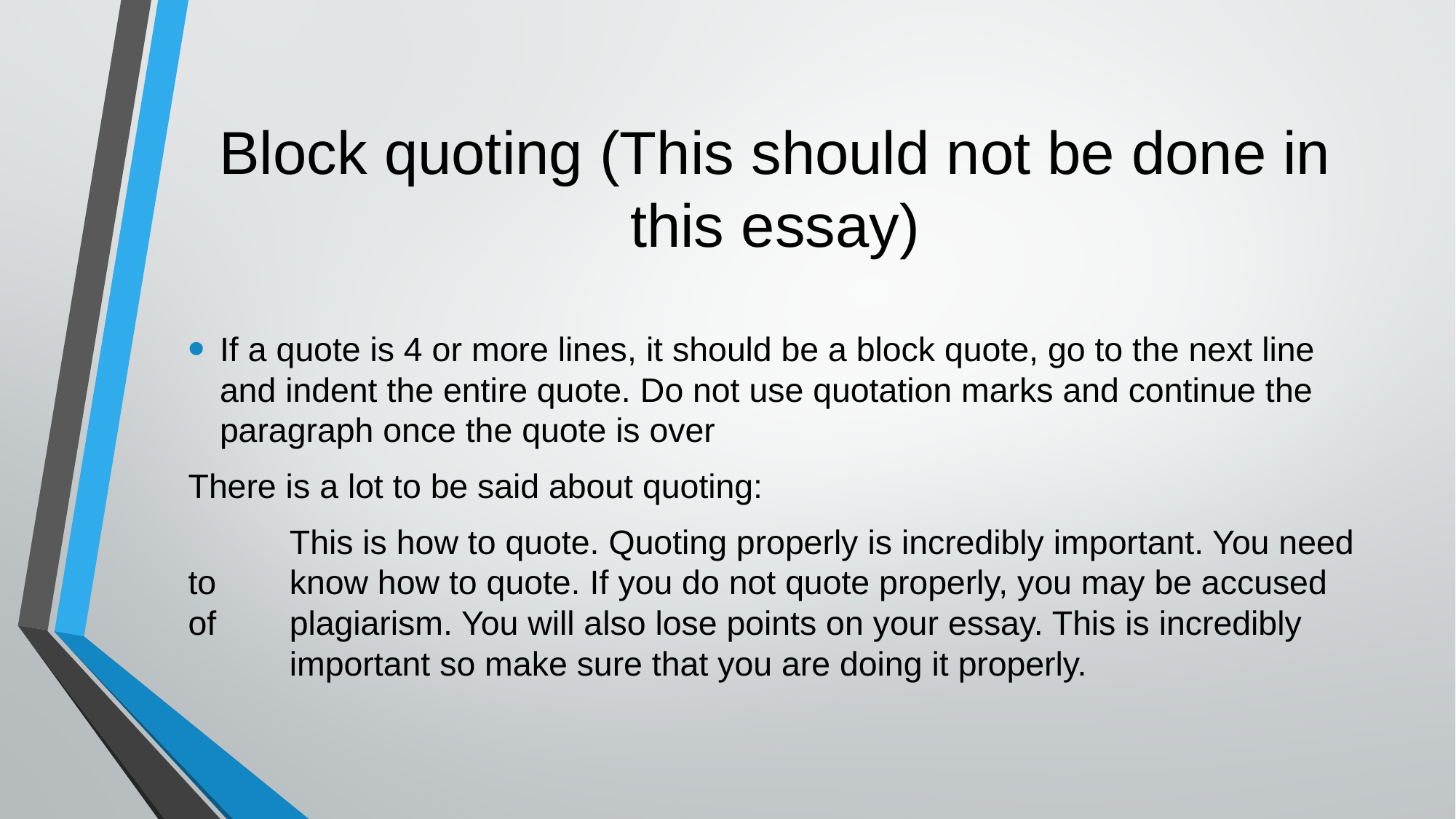

# Block quoting (This should not be done in this essay)
If a quote is 4 or more lines, it should be a block quote, go to the next line and indent the entire quote. Do not use quotation marks and continue the paragraph once the quote is over
There is a lot to be said about quoting:
	This is how to quote. Quoting properly is incredibly important. You need to 	know how to quote. If you do not quote properly, you may be accused of 	plagiarism. You will also lose points on your essay. This is incredibly 	important so make sure that you are doing it properly.